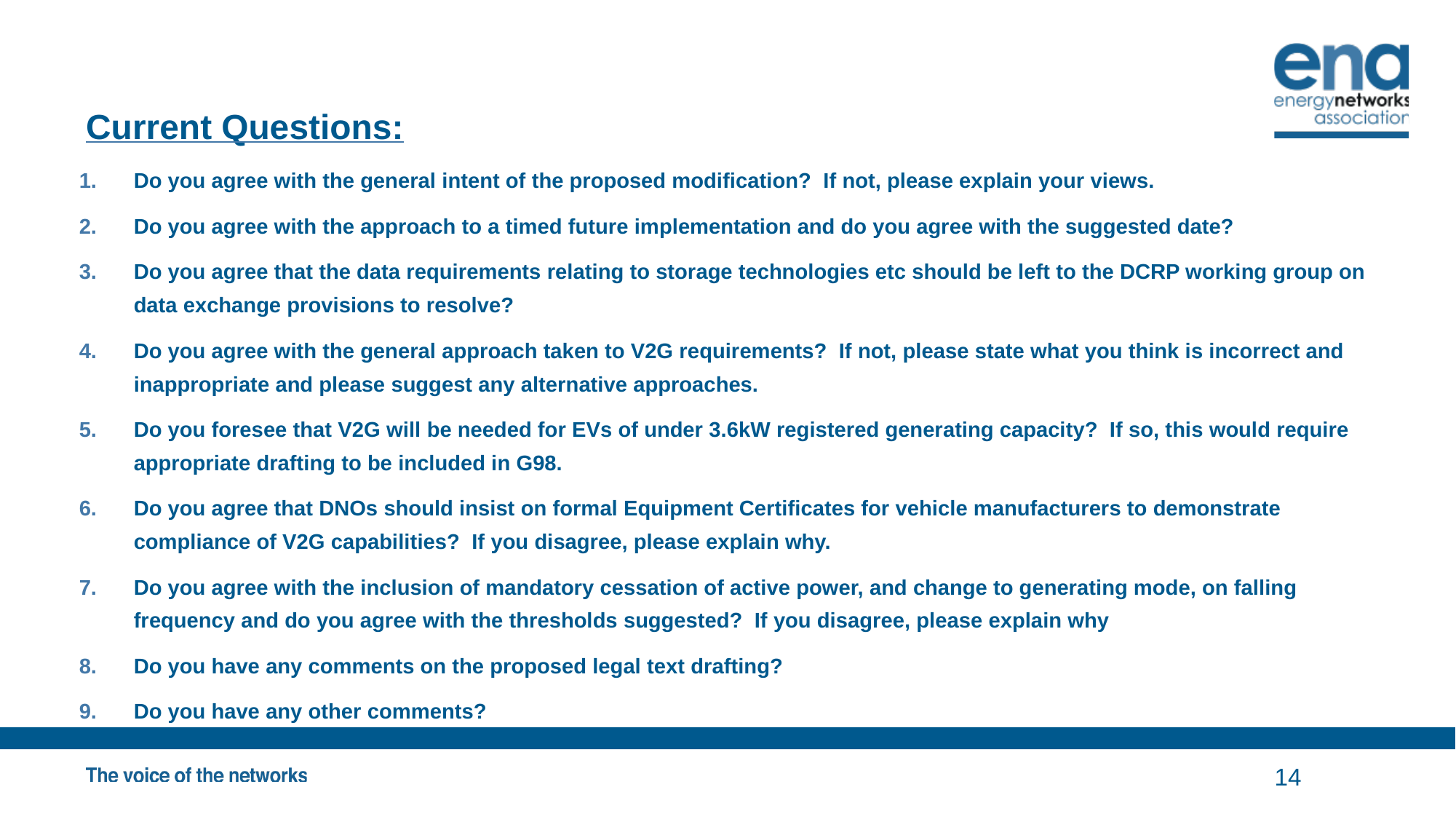

# Current Questions:
Do you agree with the general intent of the proposed modification?  If not, please explain your views.
Do you agree with the approach to a timed future implementation and do you agree with the suggested date?
Do you agree that the data requirements relating to storage technologies etc should be left to the DCRP working group on data exchange provisions to resolve?
Do you agree with the general approach taken to V2G requirements?  If not, please state what you think is incorrect and inappropriate and please suggest any alternative approaches.
Do you foresee that V2G will be needed for EVs of under 3.6kW registered generating capacity?  If so, this would require appropriate drafting to be included in G98.
Do you agree that DNOs should insist on formal Equipment Certificates for vehicle manufacturers to demonstrate compliance of V2G capabilities?  If you disagree, please explain why.
Do you agree with the inclusion of mandatory cessation of active power, and change to generating mode, on falling frequency and do you agree with the thresholds suggested?  If you disagree, please explain why
Do you have any comments on the proposed legal text drafting?
Do you have any other comments?

14